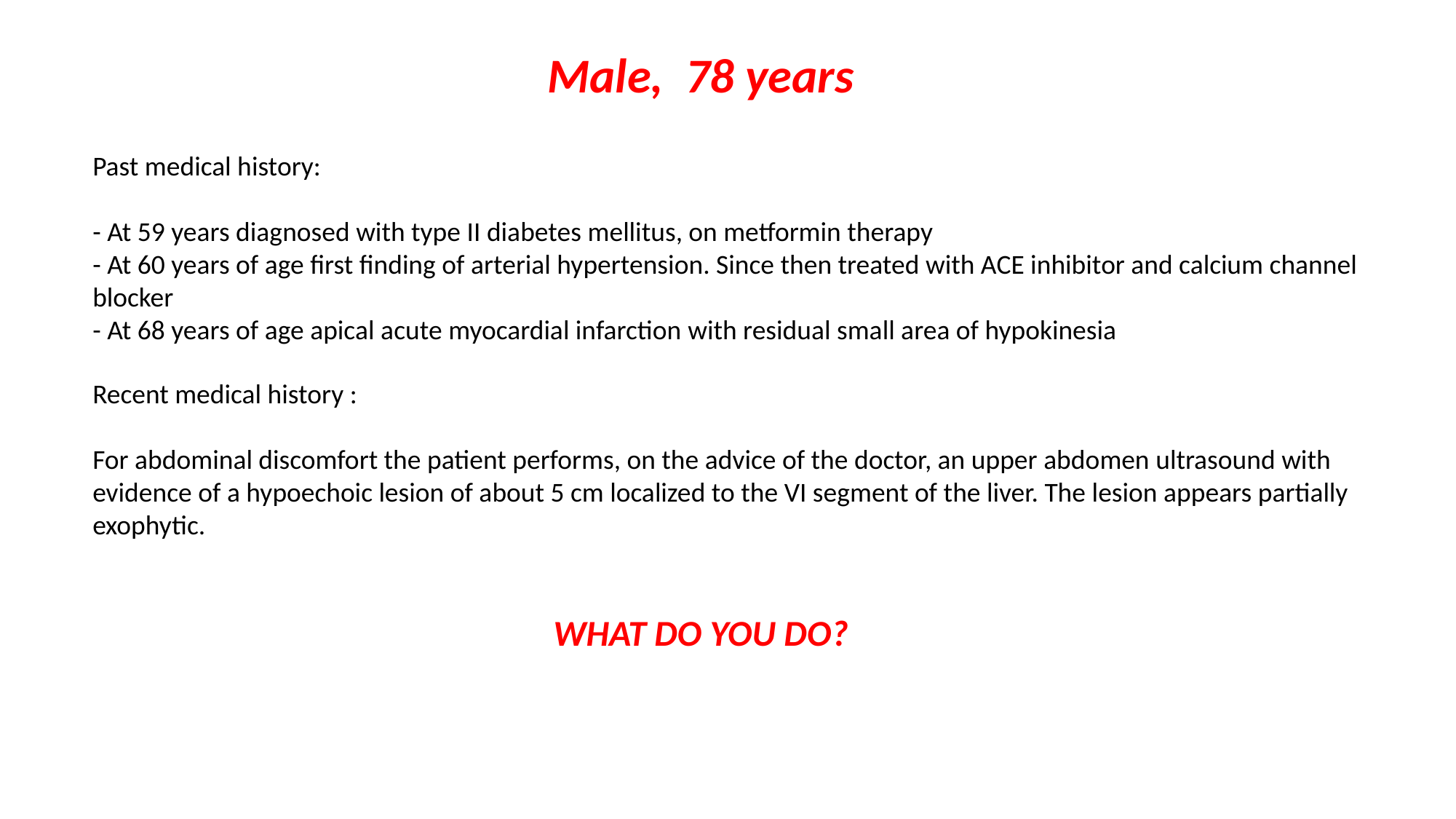

Male,  78 years
Past medical history:

- At 59 years diagnosed with type II diabetes mellitus, on metformin therapy
- At 60 years of age first finding of arterial hypertension. Since then treated with ACE inhibitor and calcium channel blocker
- At 68 years of age apical acute myocardial infarction with residual small area of hypokinesia
Recent medical history :

For abdominal discomfort the patient performs, on the advice of the doctor, an upper abdomen ultrasound with evidence of a hypoechoic lesion of about 5 cm localized to the VI segment of the liver. The lesion appears partially exophytic.

WHAT DO YOU DO?